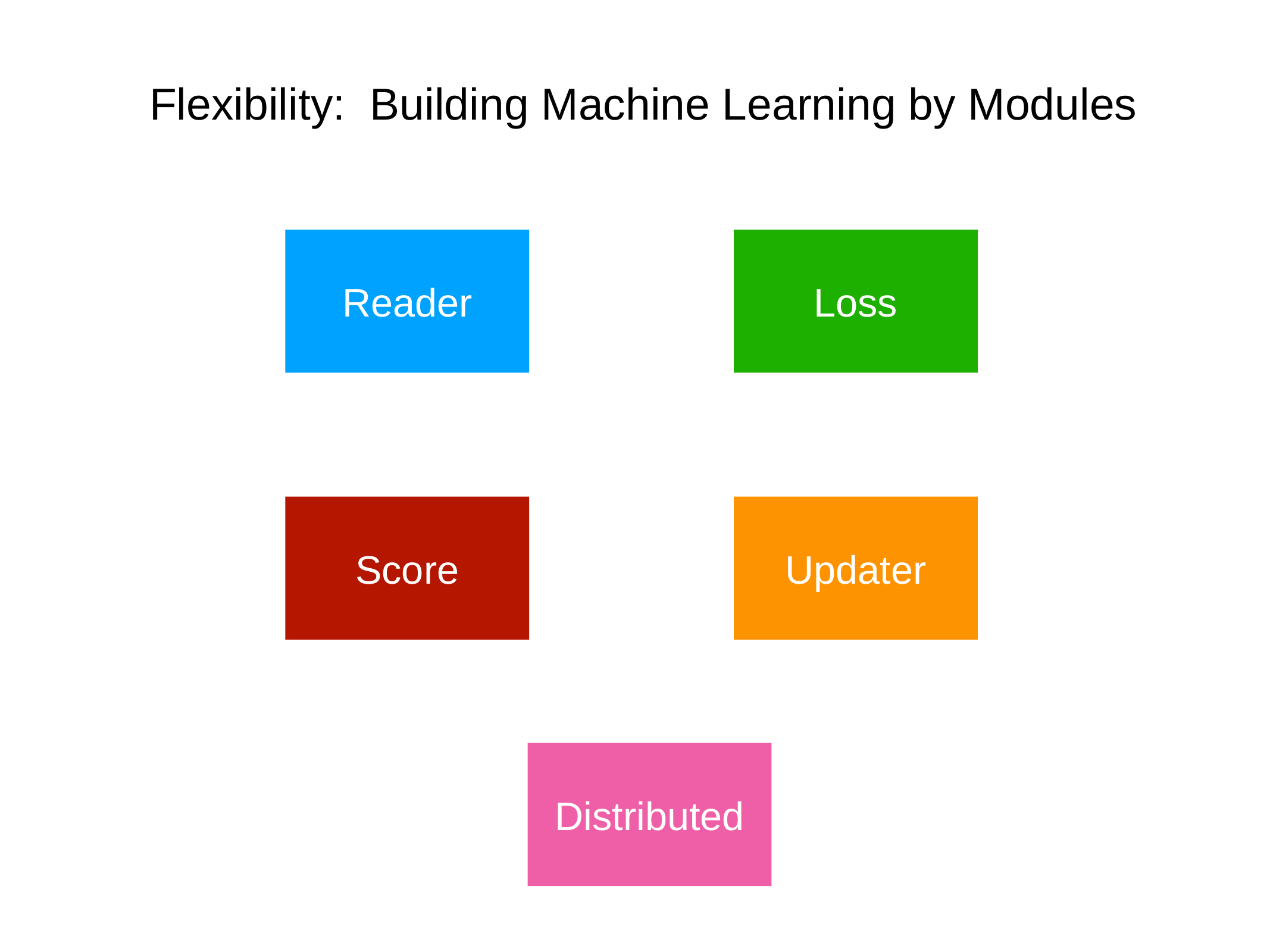

Flexibility:  Building Machine Learning by Modules
Reader
Loss
Score
Updater
Distributed